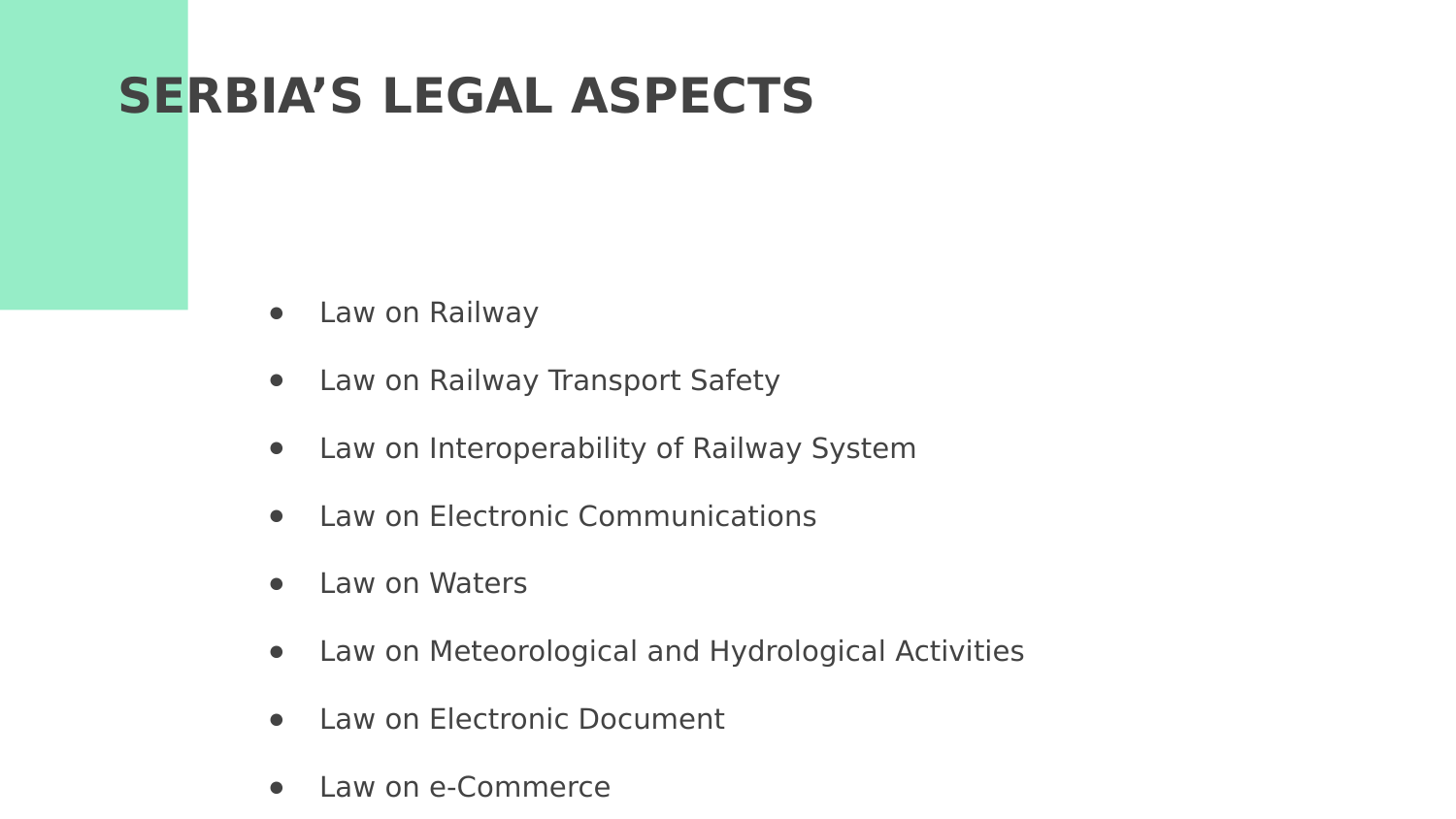

# SERBIA’S LEGAL ASPECTS
Law on Railway

Law on Railway Transport Safety

Law on Interoperability of Railway System

Law on Electronic Communications

Law on Waters

Law on Meteorological and Hydrological Activities

Law on Electronic Document

Law on e-Commerce